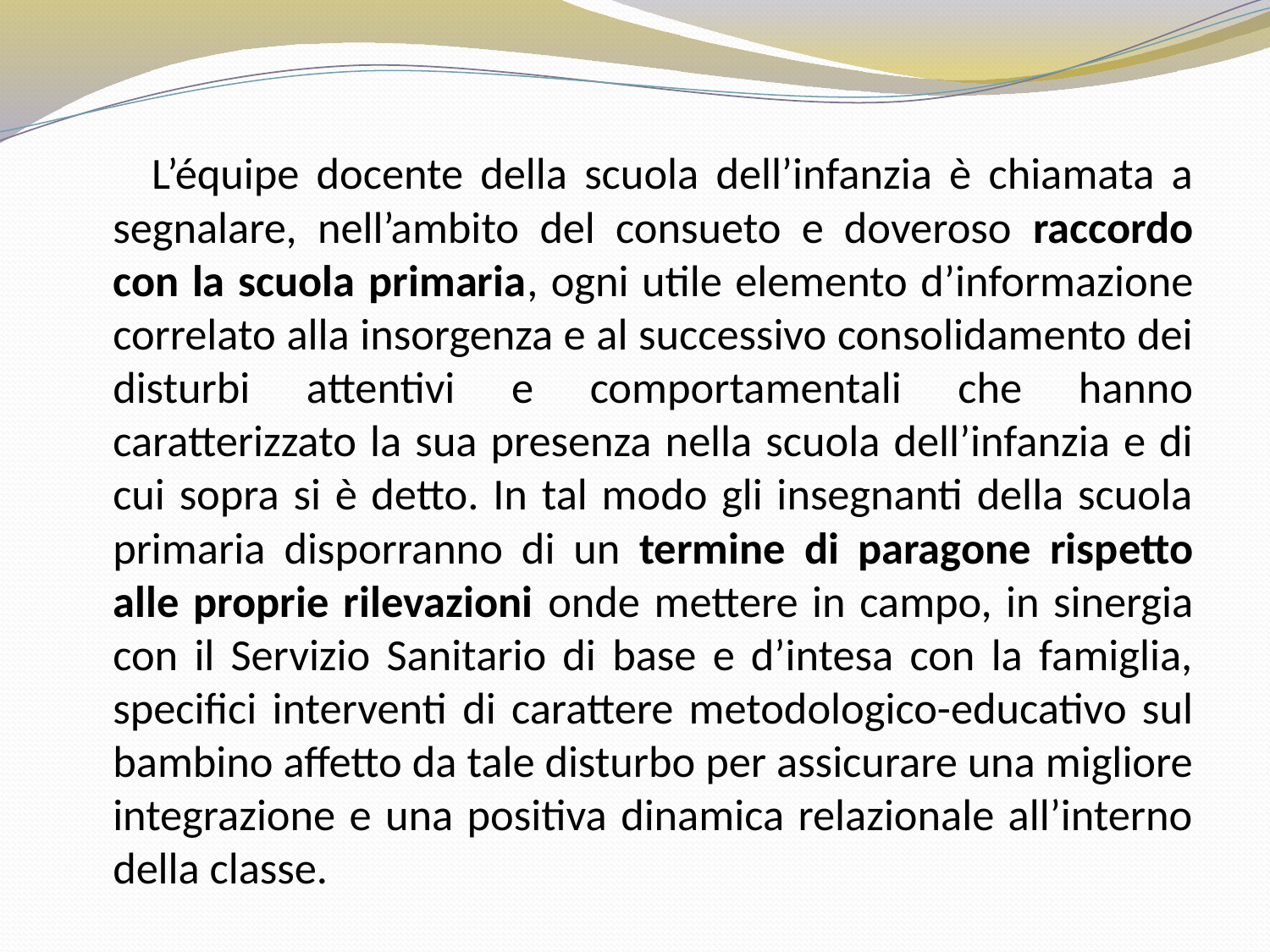

L’équipe docente della scuola dell’infanzia è chiamata a segnalare, nell’ambito del consueto e doveroso raccordo con la scuola primaria, ogni utile elemento d’informazione correlato alla insorgenza e al successivo consolidamento dei disturbi attentivi e comportamentali che hanno caratterizzato la sua presenza nella scuola dell’infanzia e di cui sopra si è detto. In tal modo gli insegnanti della scuola primaria disporranno di un termine di paragone rispetto alle proprie rilevazioni onde mettere in campo, in sinergia con il Servizio Sanitario di base e d’intesa con la famiglia, specifici interventi di carattere metodologico-educativo sul bambino affetto da tale disturbo per assicurare una migliore integrazione e una positiva dinamica relazionale all’interno della classe.